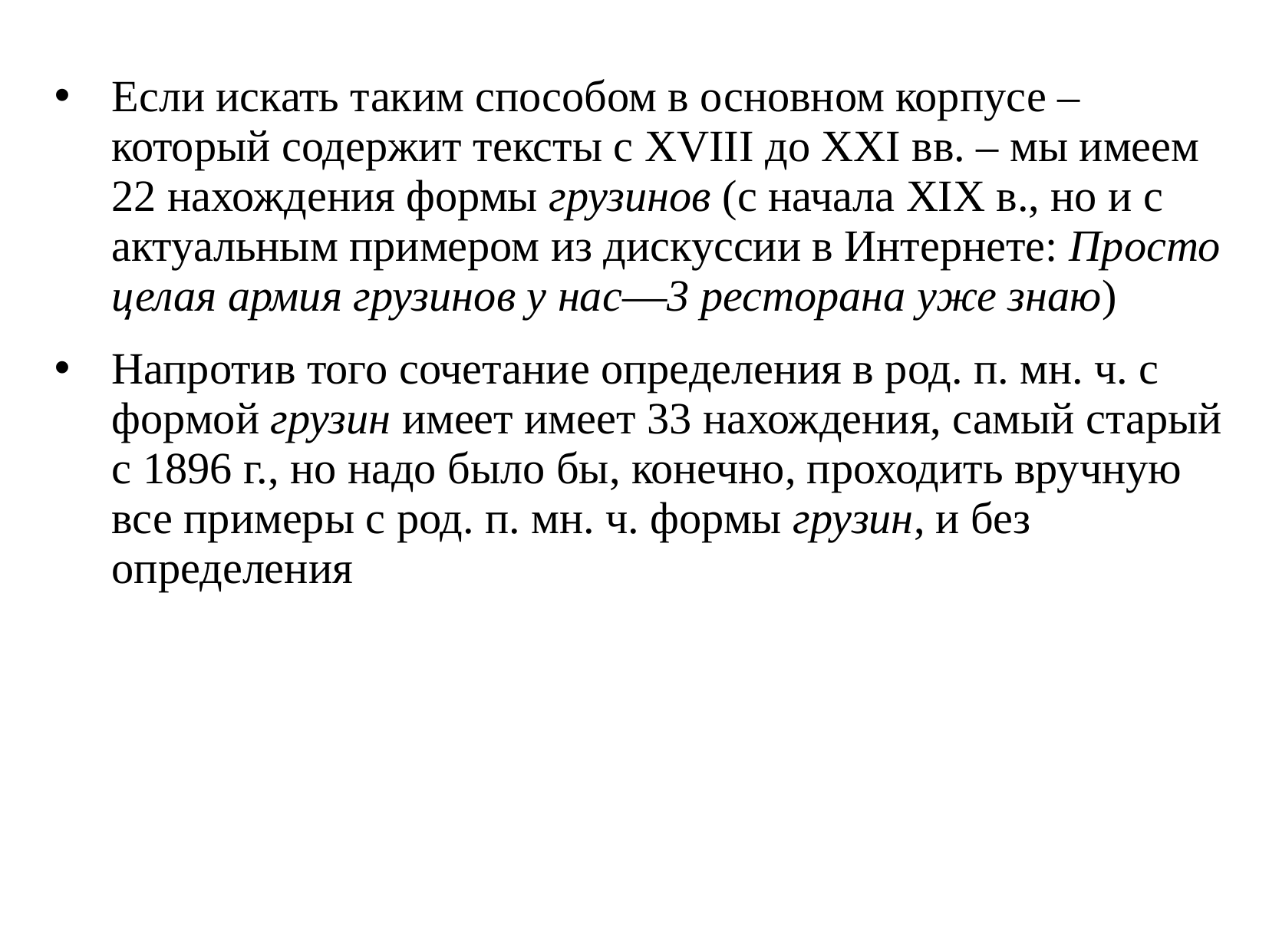

Если искать таким способом в основном корпусе – который содержит тексты с XVIII до XXI вв. – мы имеем 22 нахождения формы грузинов (с начала XIX в., но и с актуальным примером из дискуссии в Интернете: Просто целая армия грузинов у нас―3 ресторана уже знаю)
Напротив того сочетание определения в род. п. мн. ч. с формой грузин имеет имеет 33 нахождения, самый старый с 1896 г., но надо было бы, конечно, проходить вручную все примеры с род. п. мн. ч. формы грузин, и без определения